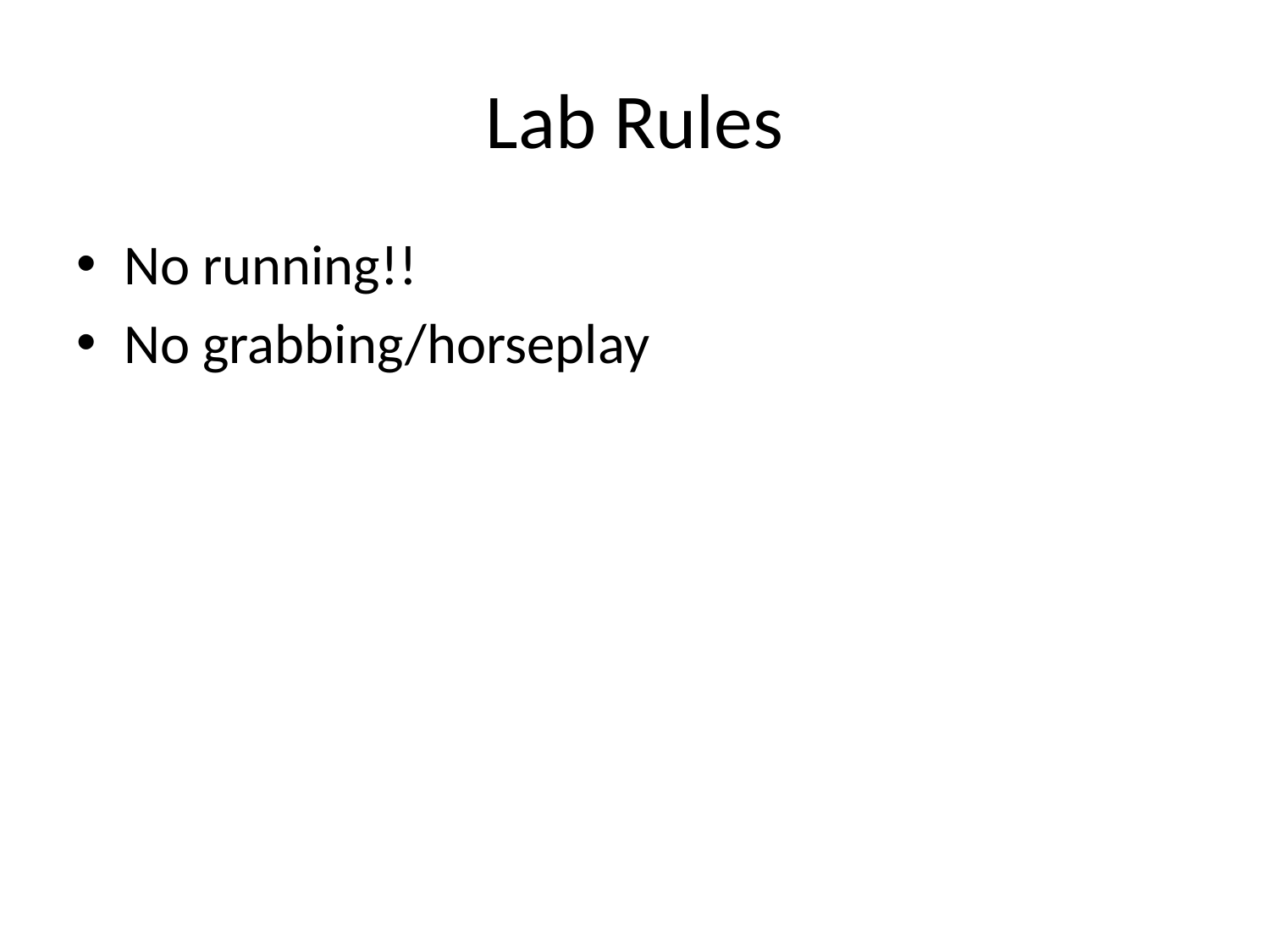

# Lab Rules
No running!!
No grabbing/horseplay